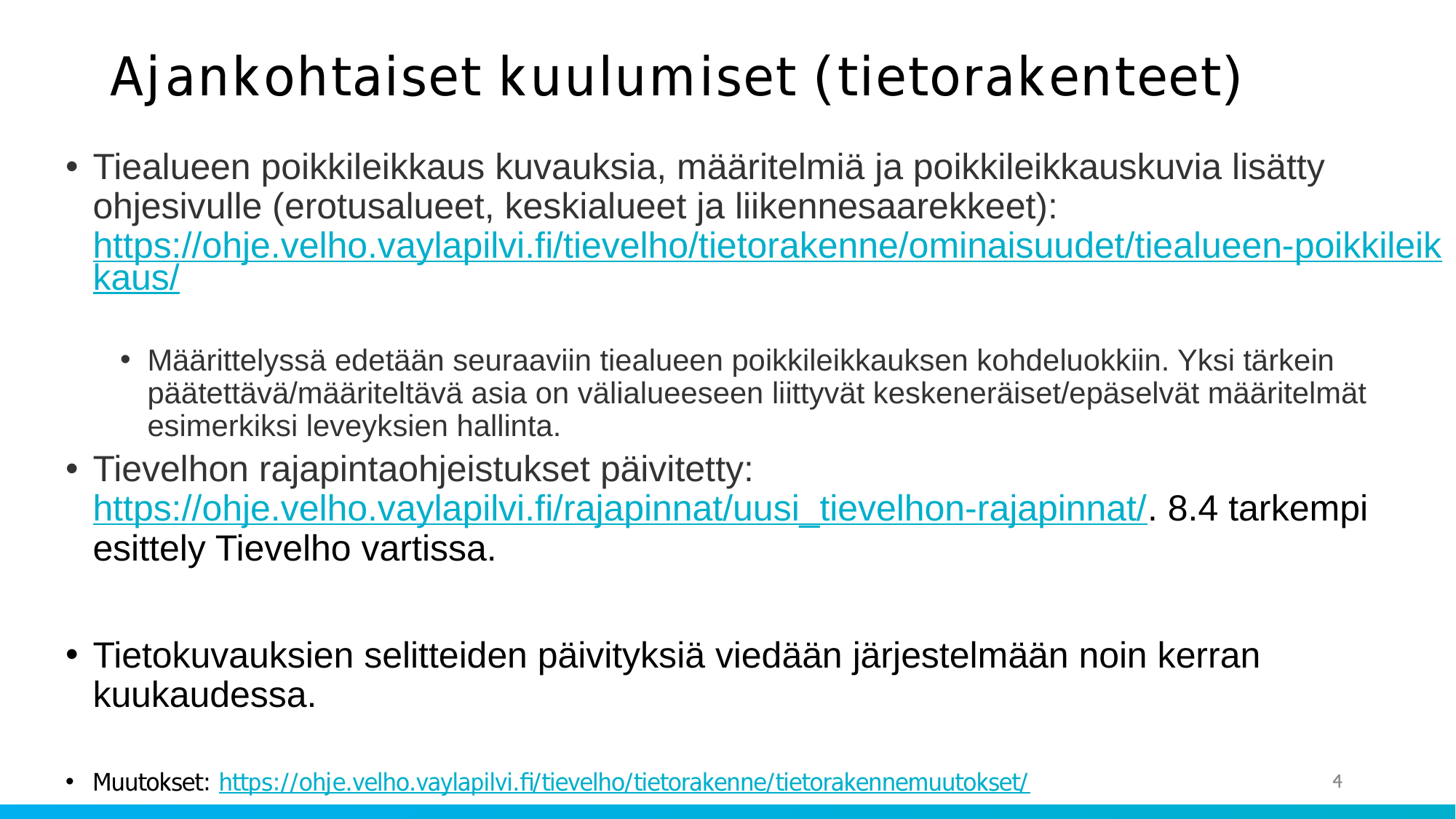

# Ajankohtaiset kuulumiset (tietorakenteet)
Tiealueen poikkileikkaus kuvauksia, määritelmiä ja poikkileikkauskuvia lisätty ohjesivulle (erotusalueet, keskialueet ja liikennesaarekkeet): https://ohje.velho.vaylapilvi.fi/tievelho/tietorakenne/ominaisuudet/tiealueen-poikkileikkaus/
Määrittelyssä edetään seuraaviin tiealueen poikkileikkauksen kohdeluokkiin. Yksi tärkein päätettävä/määriteltävä asia on välialueeseen liittyvät keskeneräiset/epäselvät määritelmät esimerkiksi leveyksien hallinta.
Tievelhon rajapintaohjeistukset päivitetty: https://ohje.velho.vaylapilvi.fi/rajapinnat/uusi_tievelhon-rajapinnat/. 8.4 tarkempi esittely Tievelho vartissa.

Tietokuvauksien selitteiden päivityksiä viedään järjestelmään noin kerran kuukaudessa.

Muutokset: https://ohje.velho.vaylapilvi.fi/tievelho/tietorakenne/tietorakennemuutokset/

4